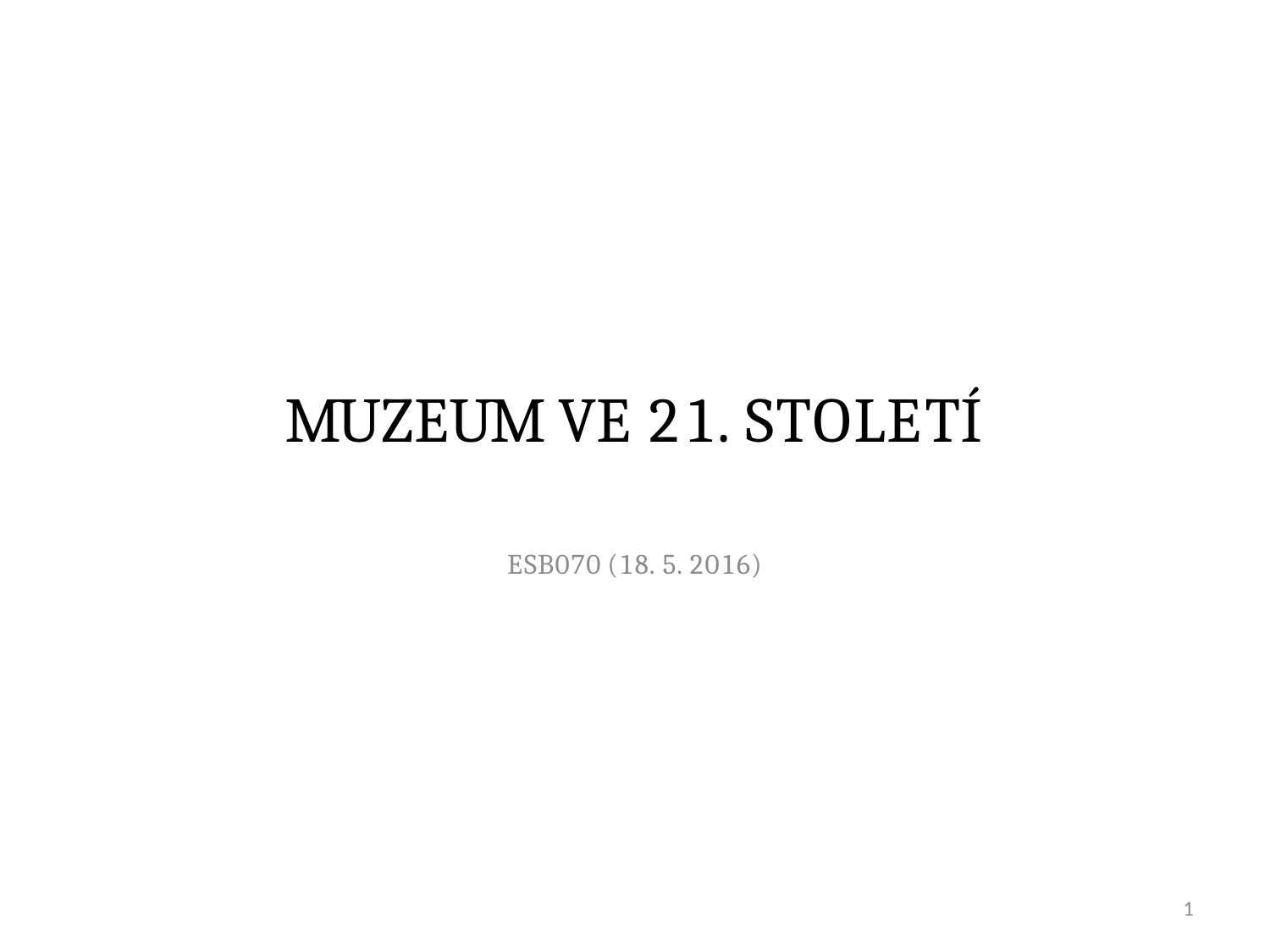

# Muzeum ve 21. století
ESB070 (18. 5. 2016)

1